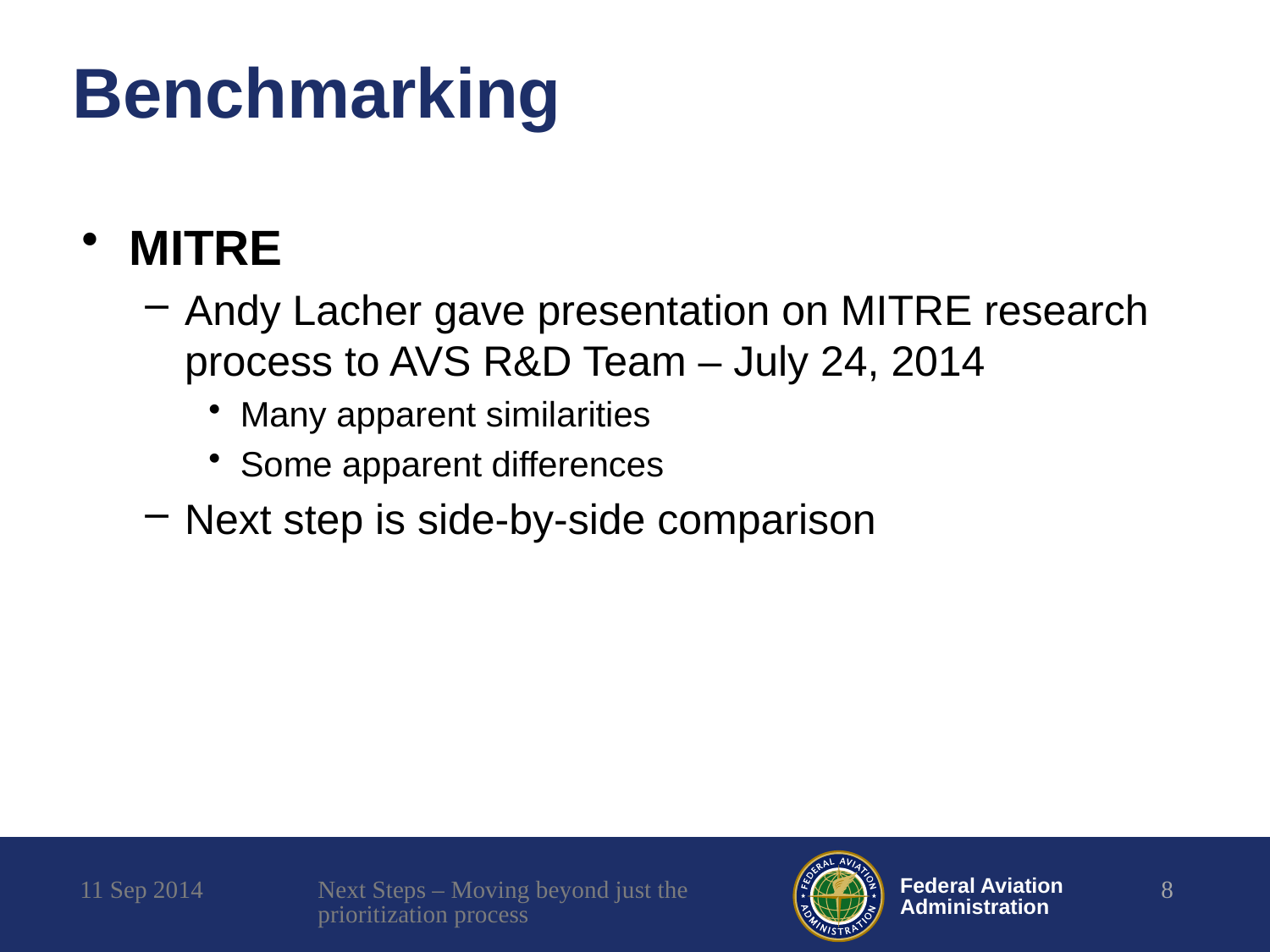

# Benchmarking
MITRE
Andy Lacher gave presentation on MITRE research process to AVS R&D Team – July 24, 2014
Many apparent similarities
Some apparent differences
Next step is side-by-side comparison

11 Sep 2014
Next Steps – Moving beyond just the prioritization process
8